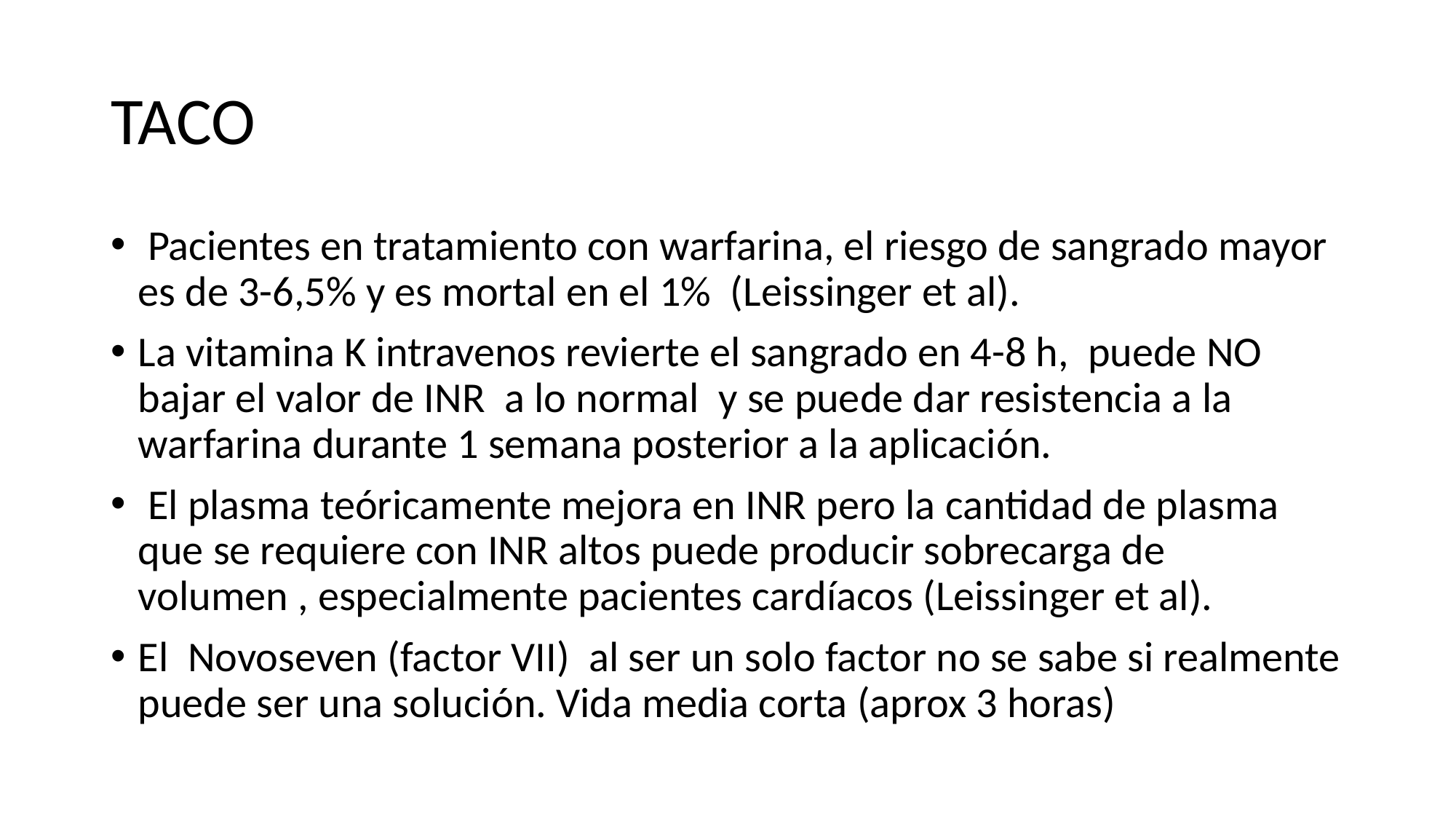

# TACO
 Pacientes en tratamiento con warfarina, el riesgo de sangrado mayor es de 3-6,5% y es mortal en el 1%  (Leissinger et al).
La vitamina K intravenos revierte el sangrado en 4-8 h,  puede NO  bajar el valor de INR  a lo normal  y se puede dar resistencia a la warfarina durante 1 semana posterior a la aplicación.
 El plasma teóricamente mejora en INR pero la cantidad de plasma que se requiere con INR altos puede producir sobrecarga de volumen , especialmente pacientes cardíacos (Leissinger et al).
El  Novoseven (factor VII)  al ser un solo factor no se sabe si realmente puede ser una solución. Vida media corta (aprox 3 horas)